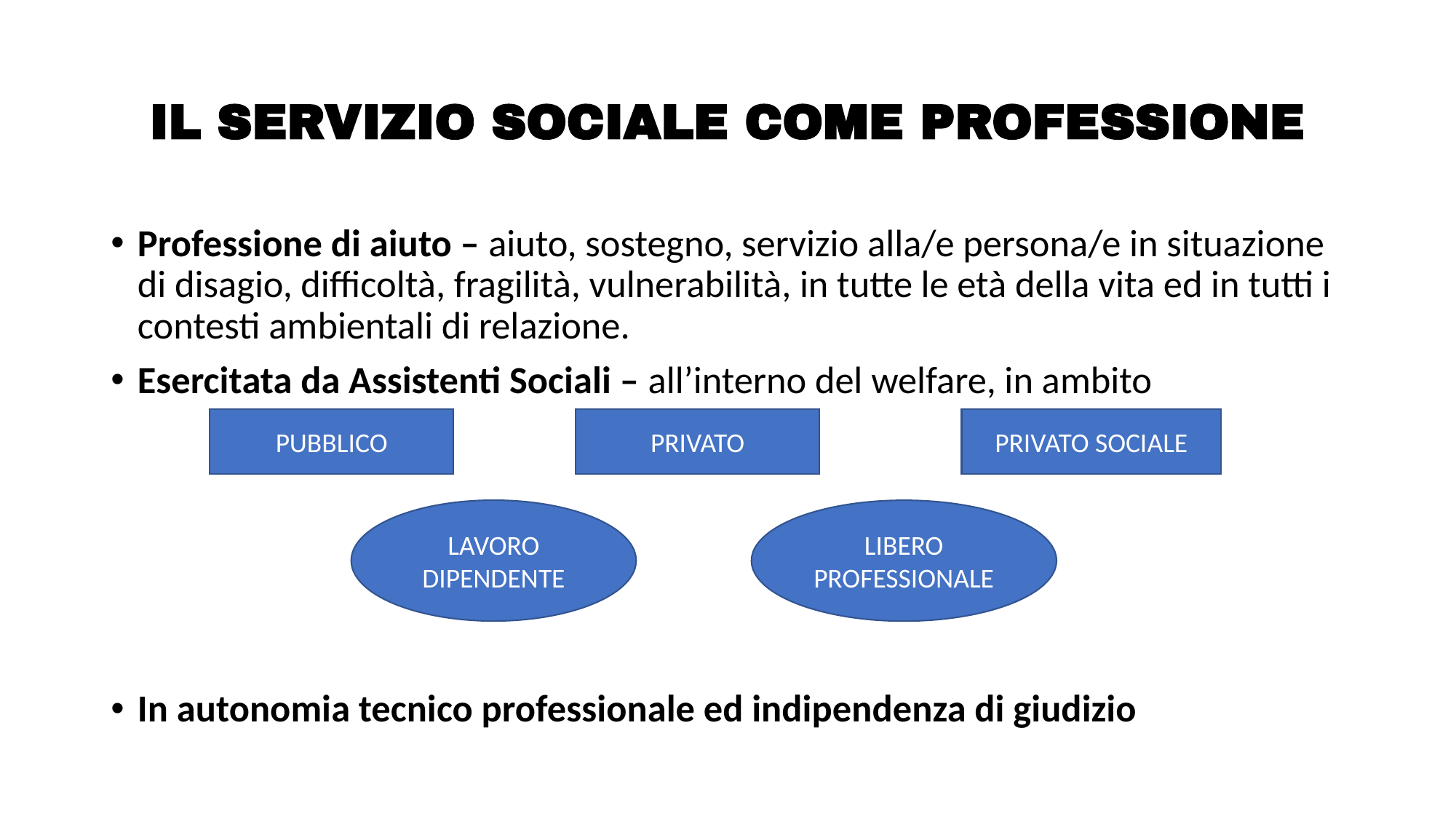

# IL SERVIZIO SOCIALE COME PROFESSIONE
Professione di aiuto – aiuto, sostegno, servizio alla/e persona/e in situazione di disagio, difficoltà, fragilità, vulnerabilità, in tutte le età della vita ed in tutti i contesti ambientali di relazione.
Esercitata da Assistenti Sociali – all’interno del welfare, in ambito

In autonomia tecnico professionale ed indipendenza di giudizio
PRIVATO SOCIALE
PUBBLICO
PRIVATO
LAVORO DIPENDENTE
LIBERO PROFESSIONALE